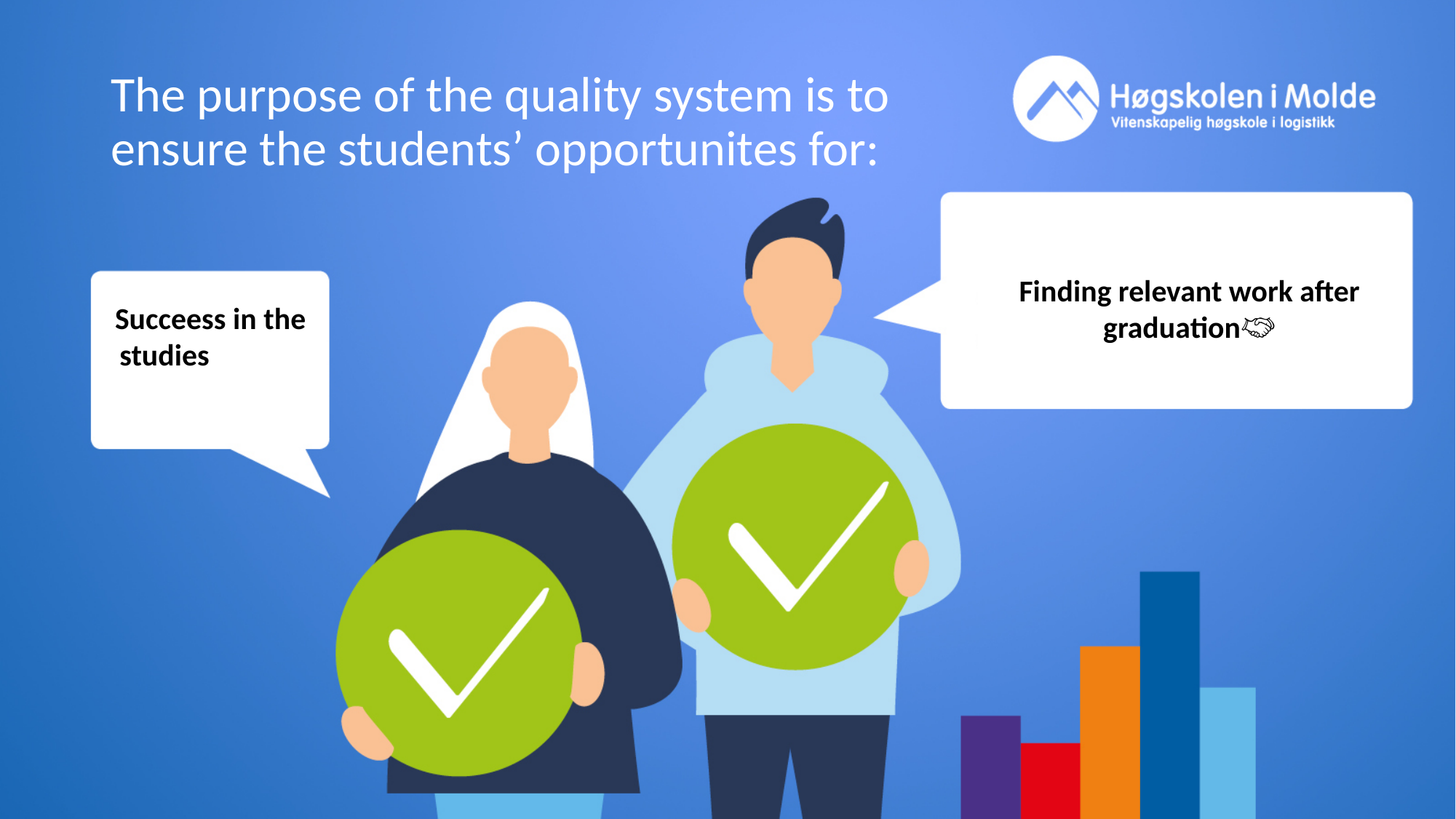

# The purpose of the quality system is to ensure the students’ opportunites for:
Finding relevant work after graduation🤝
Succeess in the studies  y 🏆🏆🏆ies